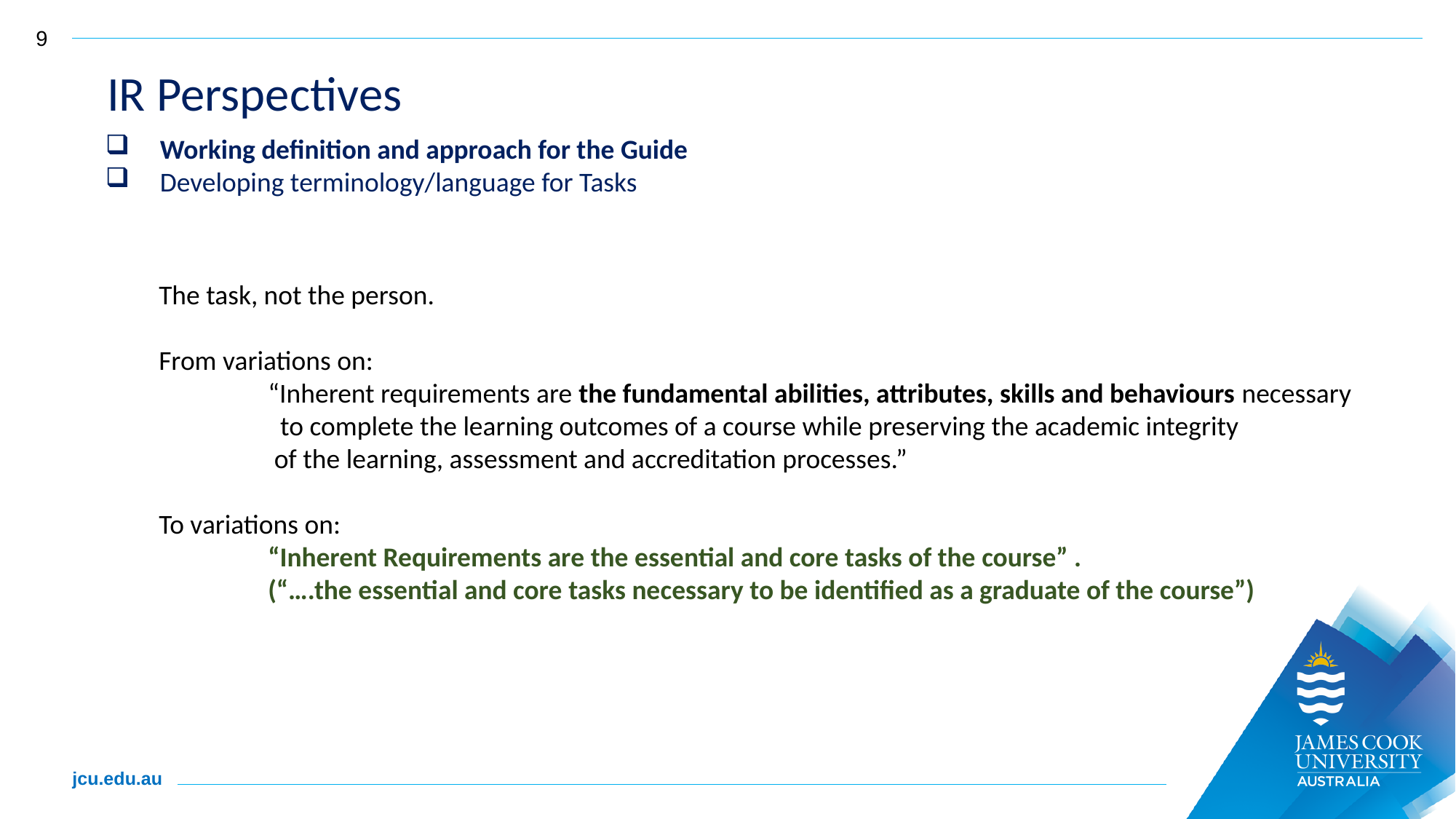

IR Perspectives
Working definition and approach for the Guide
Developing terminology/language for Tasks
The task, not the person.

From variations on:
	“Inherent requirements are the fundamental abilities, attributes, skills and behaviours necessary
	  to complete the learning outcomes of a course while preserving the academic integrity
	 of the learning, assessment and accreditation processes.”

To variations on:
	“Inherent Requirements are the essential and core tasks of the course” .
	(“….the essential and core tasks necessary to be identified as a graduate of the course”)